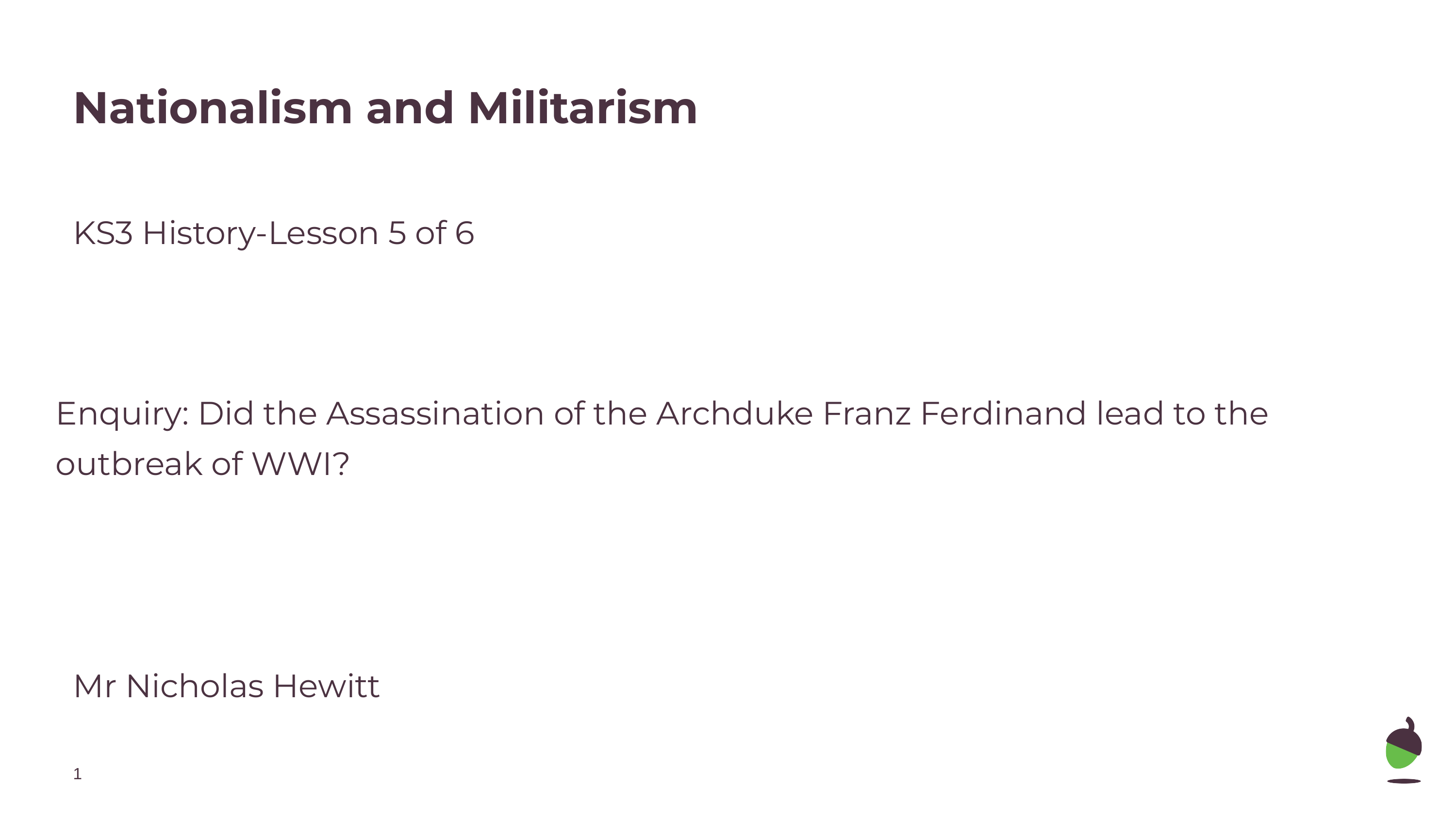

# Nationalism and Militarism
KS3 History-Lesson 5 of 6

Enquiry: Did the Assassination of the Archduke Franz Ferdinand lead to the outbreak of WWI?
Mr Nicholas Hewitt
1
Mr Arscott